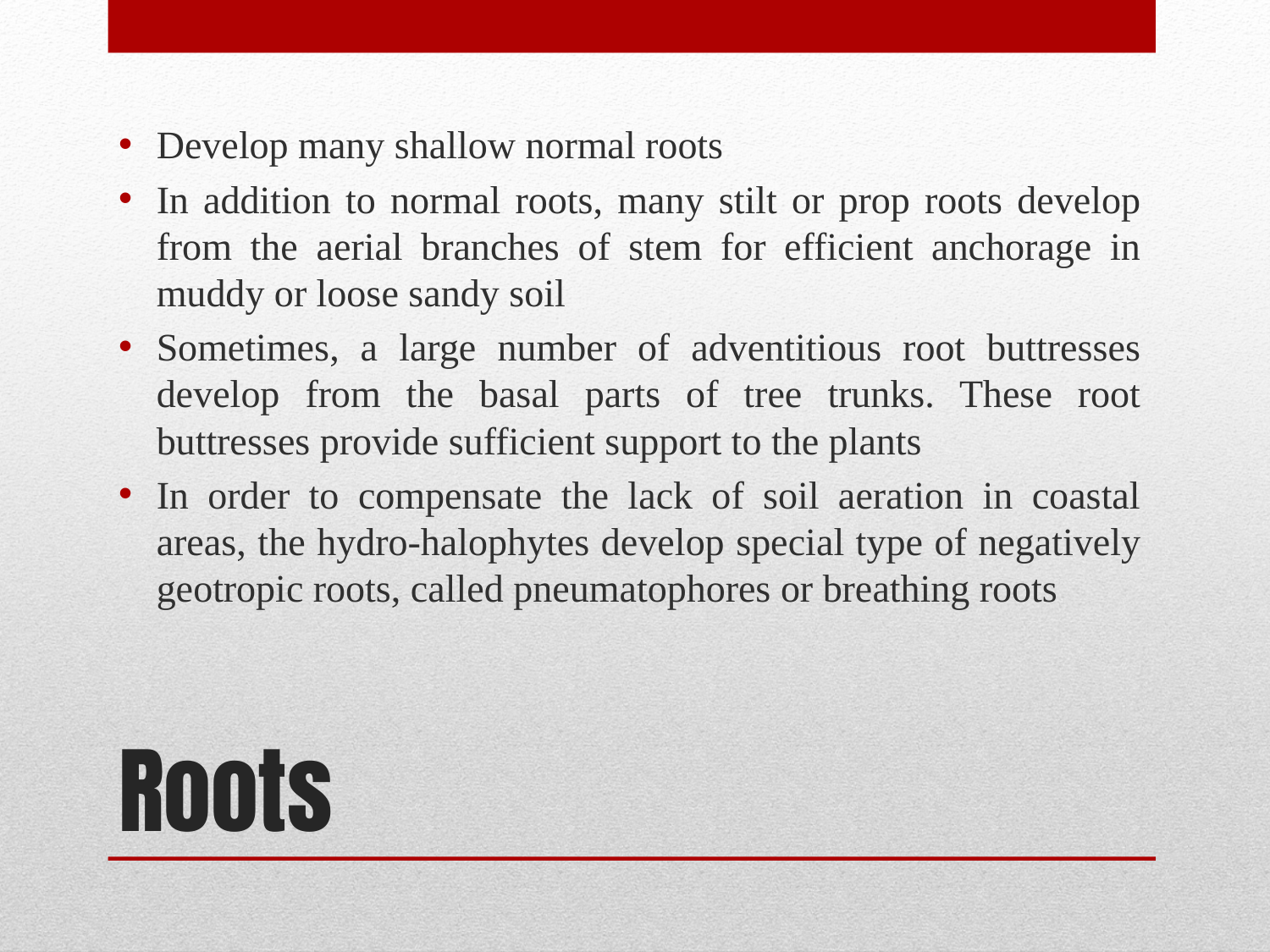

Develop many shallow normal roots
In addition to normal roots, many stilt or prop roots develop from the aerial branches of stem for efficient anchorage in muddy or loose sandy soil
Sometimes, a large number of adventitious root buttresses develop from the basal parts of tree trunks. These root buttresses provide sufficient support to the plants
In order to compensate the lack of soil aeration in coastal areas, the hydro-halophytes develop special type of negatively geotropic roots, called pneumatophores or breathing roots
# Roots